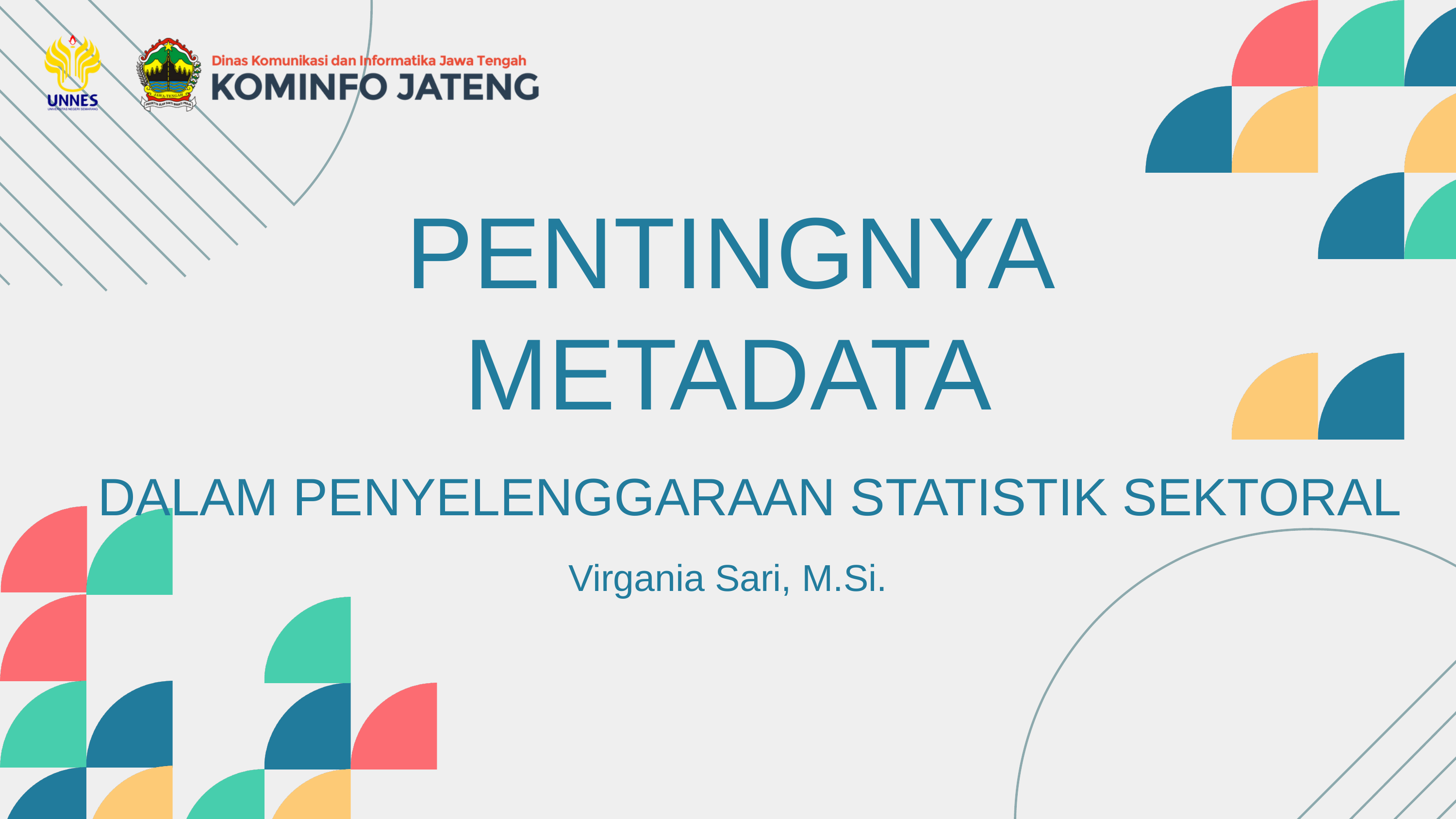

PENTINGNYA METADATA

DALAM PENYELENGGARAAN STATISTIK SEKTORAL

Virgania Sari, M.Si.